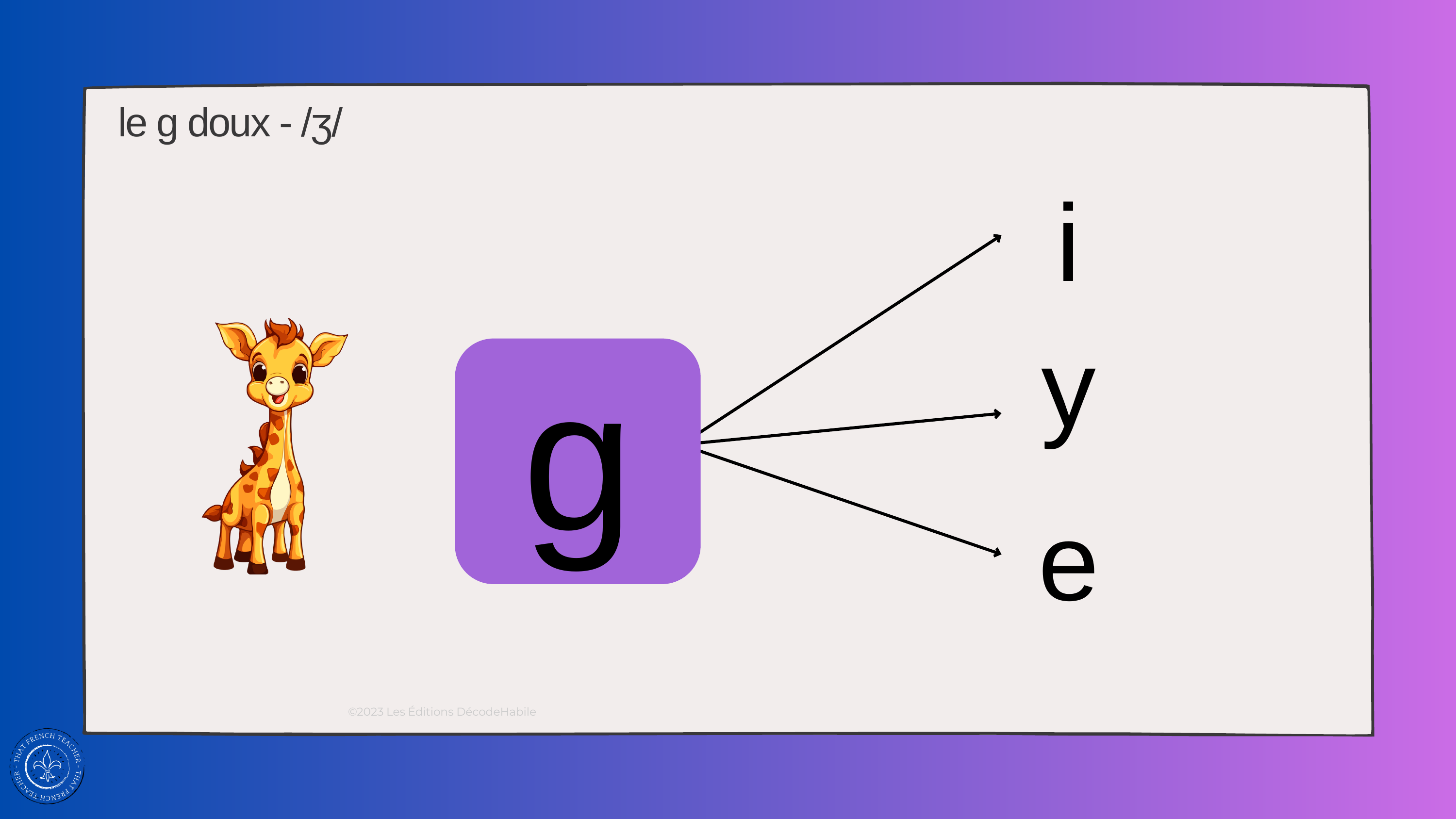

le g doux - /ʒ/
i

g
y

e
©2023 Les Éditions DécodeHabile